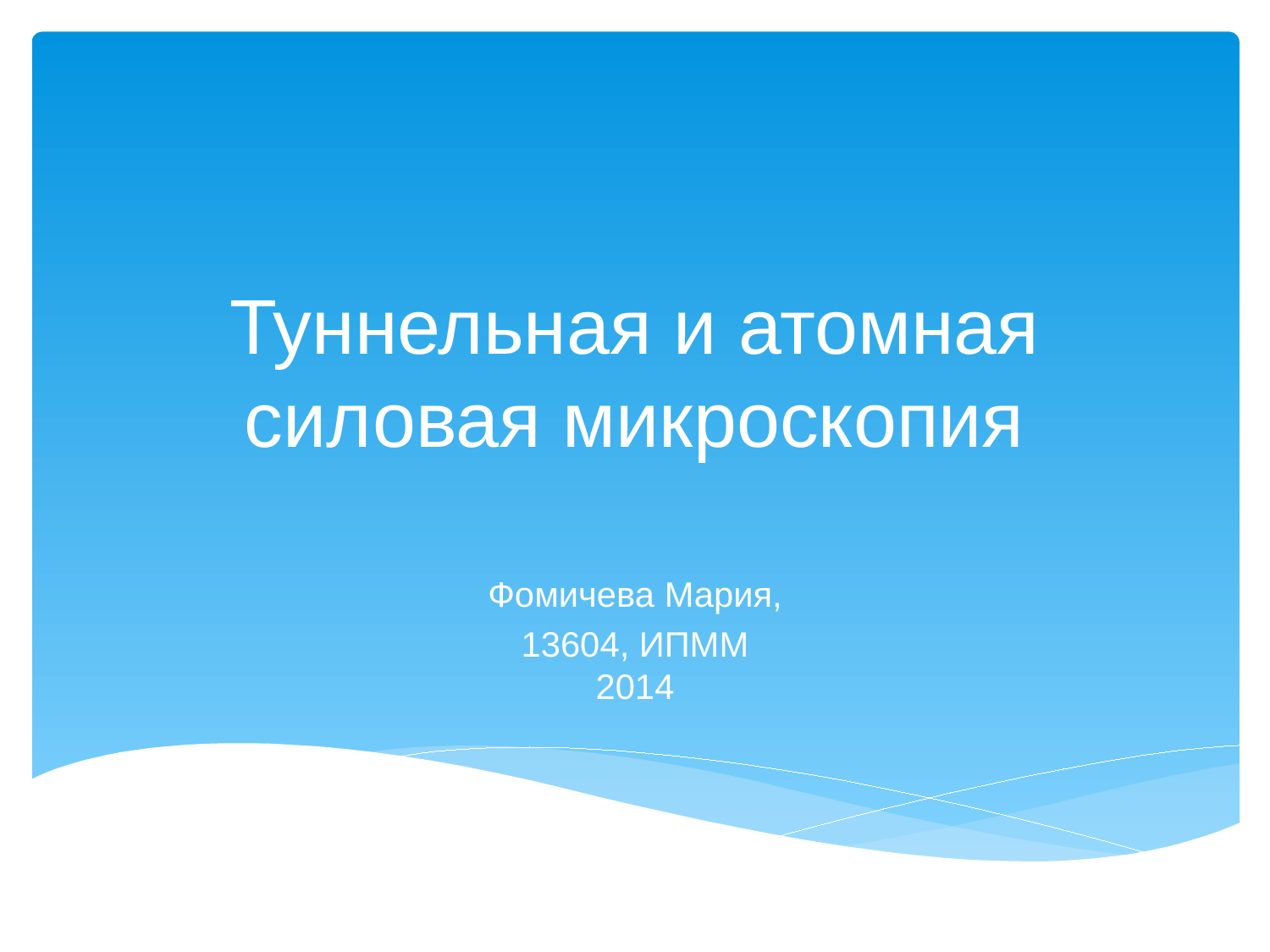

# Туннельная и атомная силовая микроскопия
Фомичева Мария,
13604, ИПММ
2014